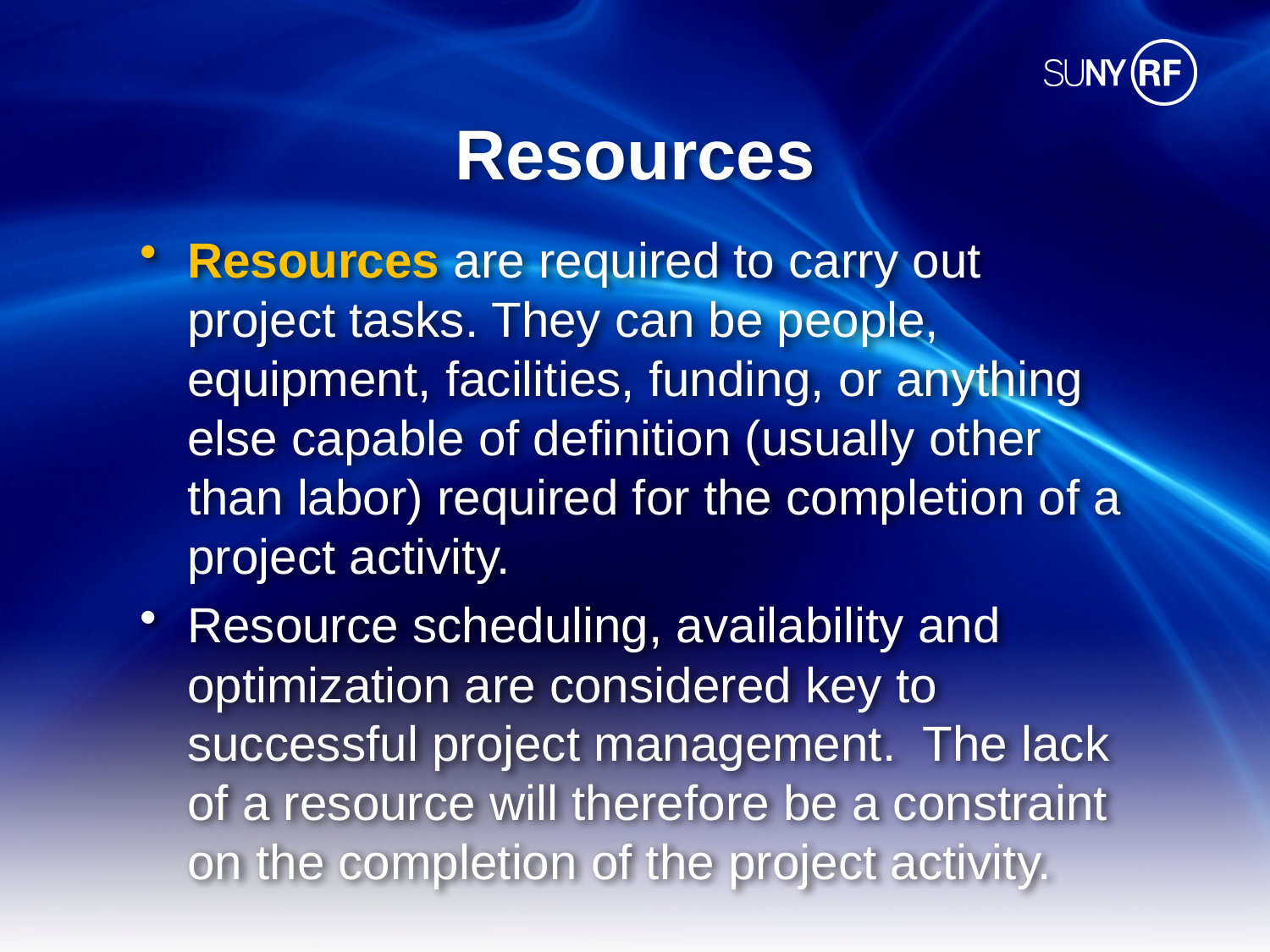

# Resources
Resources are required to carry out project tasks. They can be people, equipment, facilities, funding, or anything else capable of definition (usually other than labor) required for the completion of a project activity.
Resource scheduling, availability and optimization are considered key to successful project management.  The lack of a resource will therefore be a constraint on the completion of the project activity.